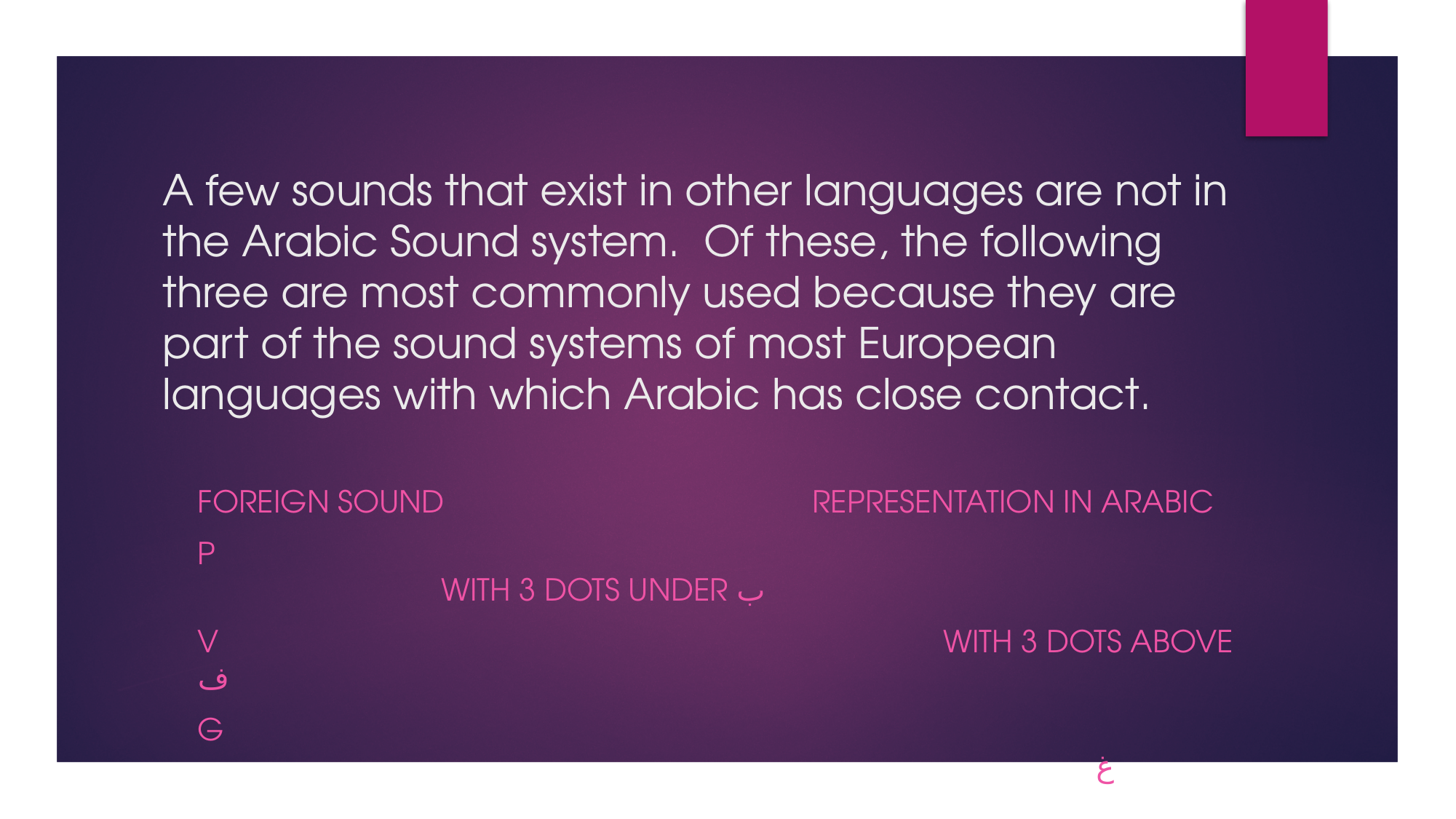

# A few sounds that exist in other languages are not in the Arabic Sound system.  Of these, the following three are most commonly used because they are part of the sound systems of most European languages with which Arabic has close contact.
Foreign Sound                                            Representation in Arabic
P											   With 3 dots under ب
V 		                                                               with 3 dots above  ف
G 																	   غ